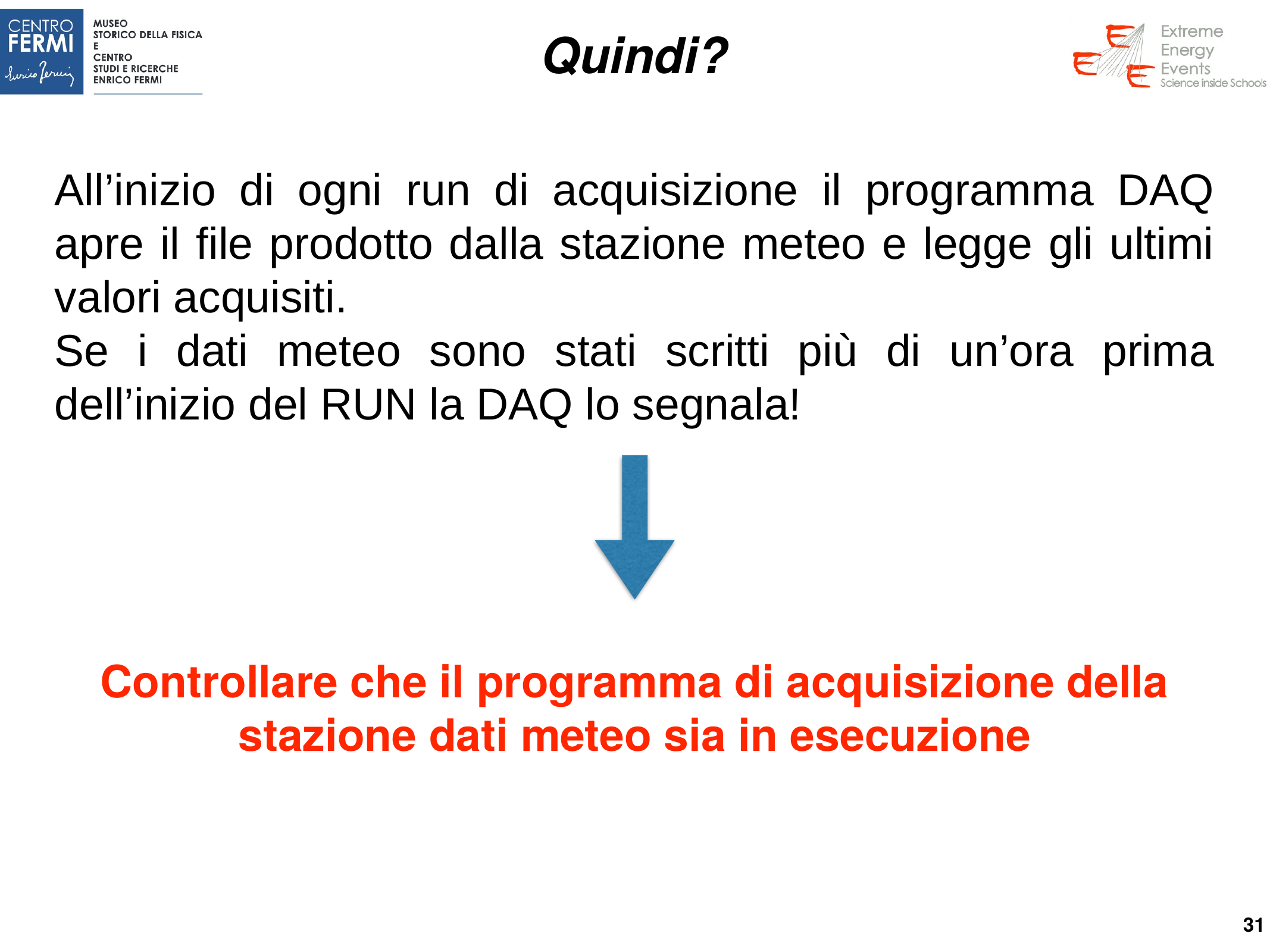

# Quindi?
All’inizio di ogni run di acquisizione il programma DAQ apre il file prodotto dalla stazione meteo e legge gli ultimi valori acquisiti.
Se i dati meteo sono stati scritti più di un’ora prima dell’inizio del RUN la DAQ lo segnala!

Controllare che il programma di acquisizione della stazione dati meteo sia in esecuzione
31